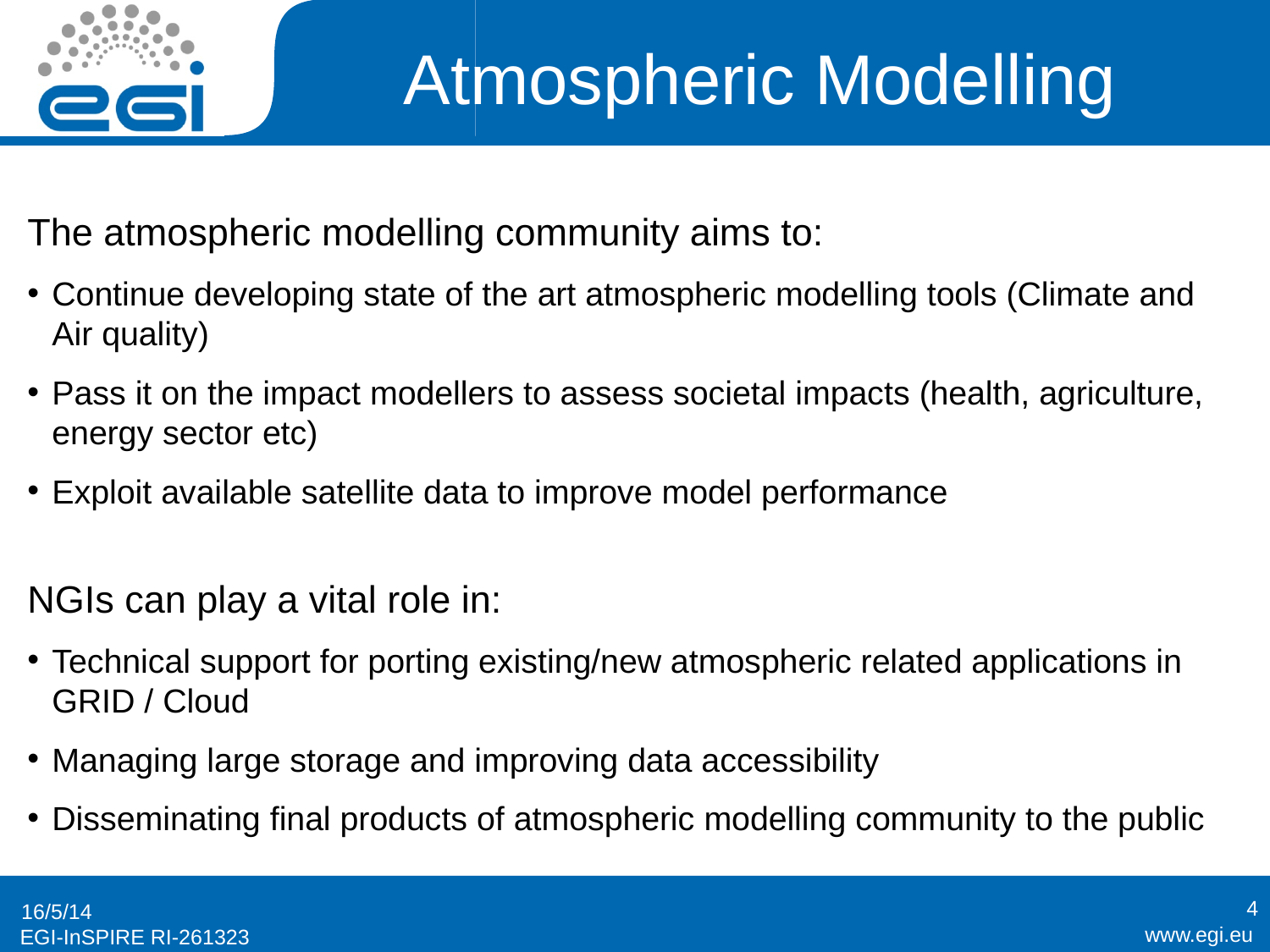

# Atmospheric Modelling

The atmospheric modelling community aims to:
Continue developing state of the art atmospheric modelling tools (Climate and Air quality)
Pass it on the impact modellers to assess societal impacts (health, agriculture, energy sector etc)
Exploit available satellite data to improve model performance

NGIs can play a vital role in:
Technical support for porting existing/new atmospheric related applications in GRID / Cloud
Managing large storage and improving data accessibility
Disseminating final products of atmospheric modelling community to the public

4
16/5/14